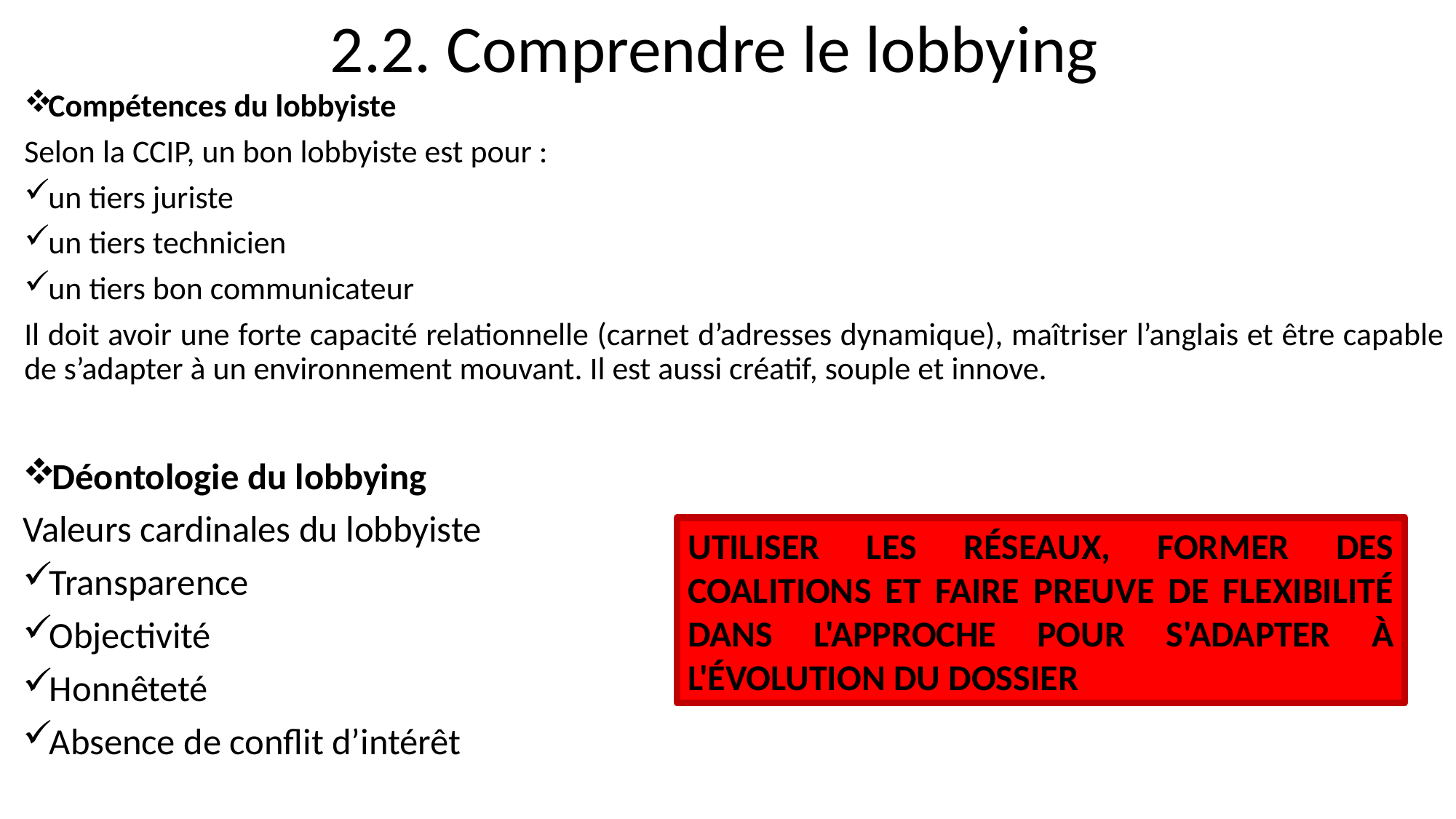

# 2.2. Comprendre le lobbying
Compétences du lobbyiste
Selon la CCIP, un bon lobbyiste est pour :
un tiers juriste
un tiers technicien
un tiers bon communicateur
Il doit avoir une forte capacité relationnelle (carnet d’adresses dynamique), maîtriser l’anglais et être capable de s’adapter à un environnement mouvant. Il est aussi créatif, souple et innove.
Déontologie du lobbying
Valeurs cardinales du lobbyiste
Transparence
Objectivité
Honnêteté
Absence de conflit d’intérêt
UTILISER LES RÉSEAUX, FORMER DES COALITIONS ET FAIRE PREUVE DE FLEXIBILITÉ DANS L'APPROCHE POUR S'ADAPTER À L'ÉVOLUTION DU DOSSIER